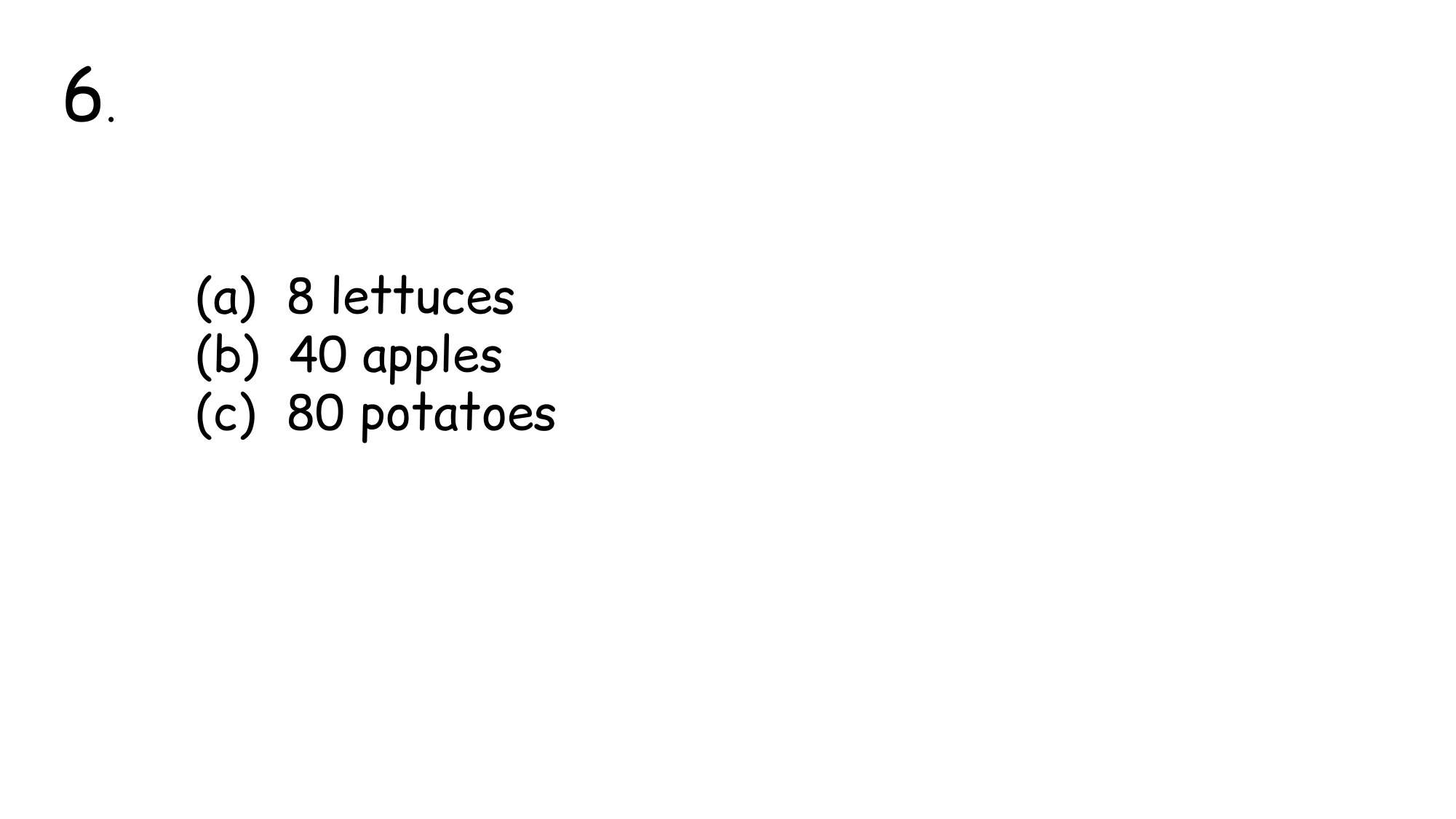

6.

  8 lettuces
  40 apples
  80 potatoes